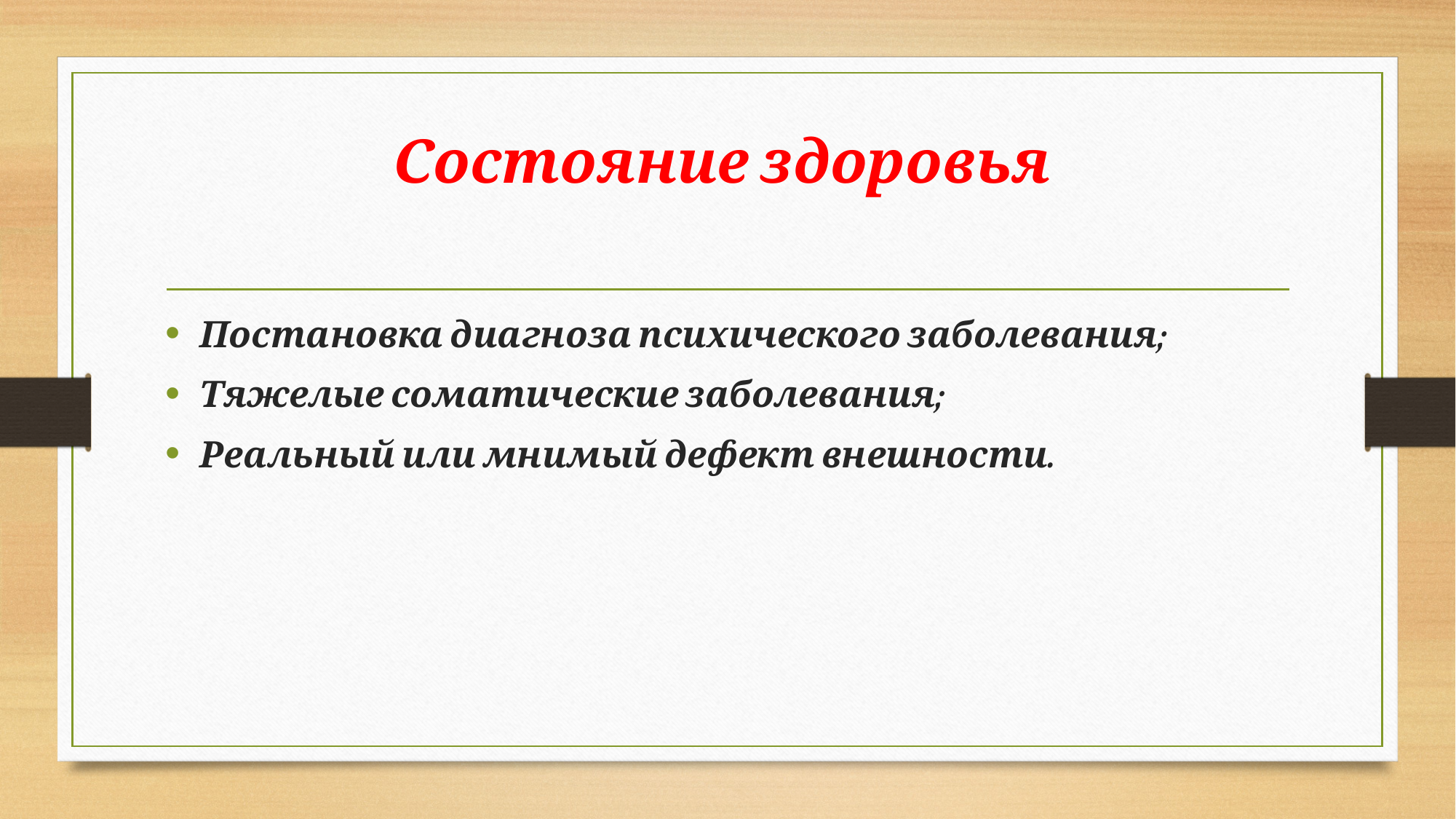

# Состояние здоровья
Постановка диагноза психического заболевания;
Тяжелые соматические заболевания;
Реальный или мнимый дефект внешности.